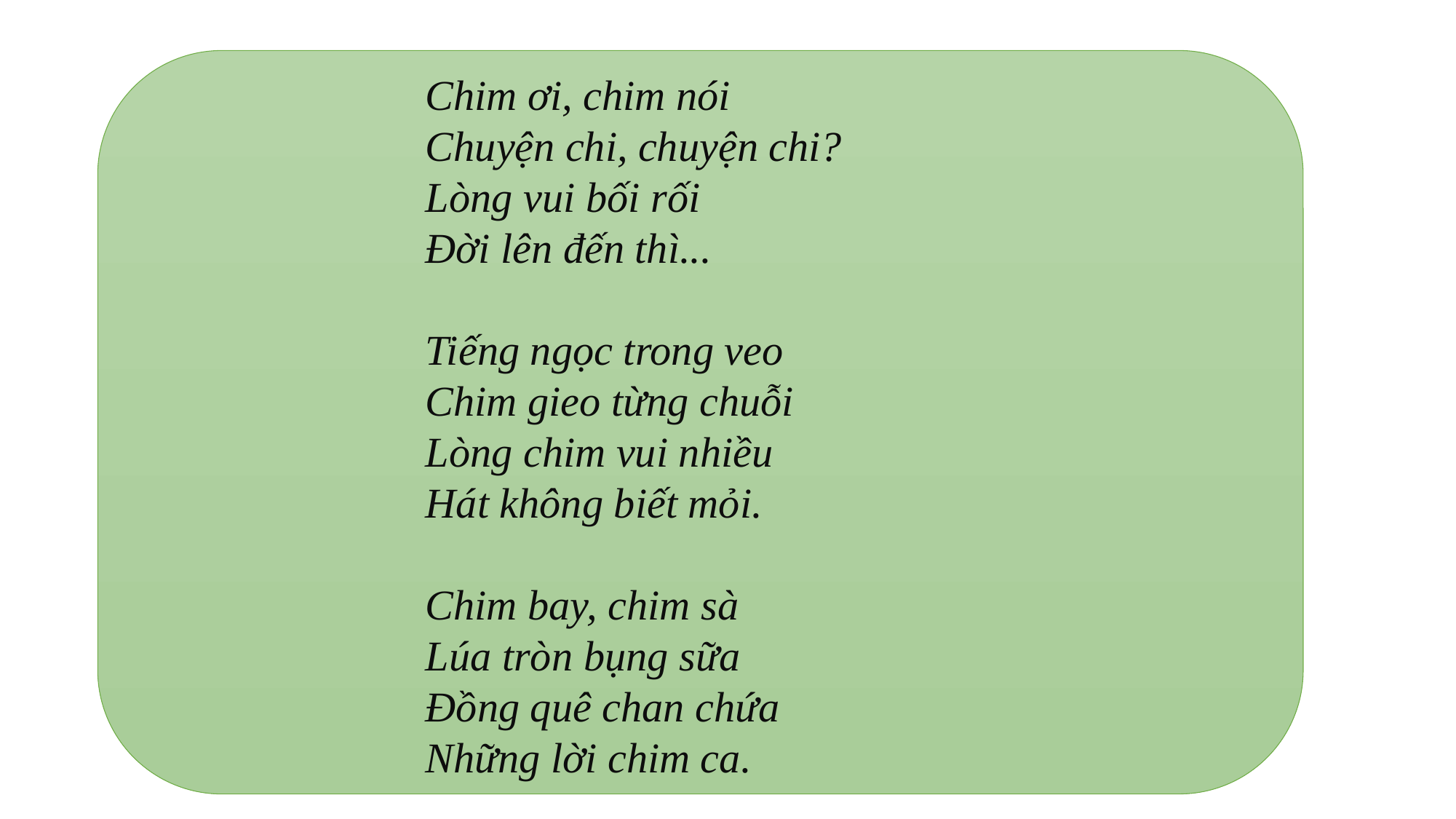

Chim ơi, chim nói
Chuyện chi, chuyện chi?
Lòng vui bối rối
Đời lên đến thì...
Tiếng ngọc trong veo
Chim gieo từng chuỗi
Lòng chim vui nhiều
Hát không biết mỏi.

Chim bay, chim sà
Lúa tròn bụng sữa
Đồng quê chan chứa
Những lời chim ca.